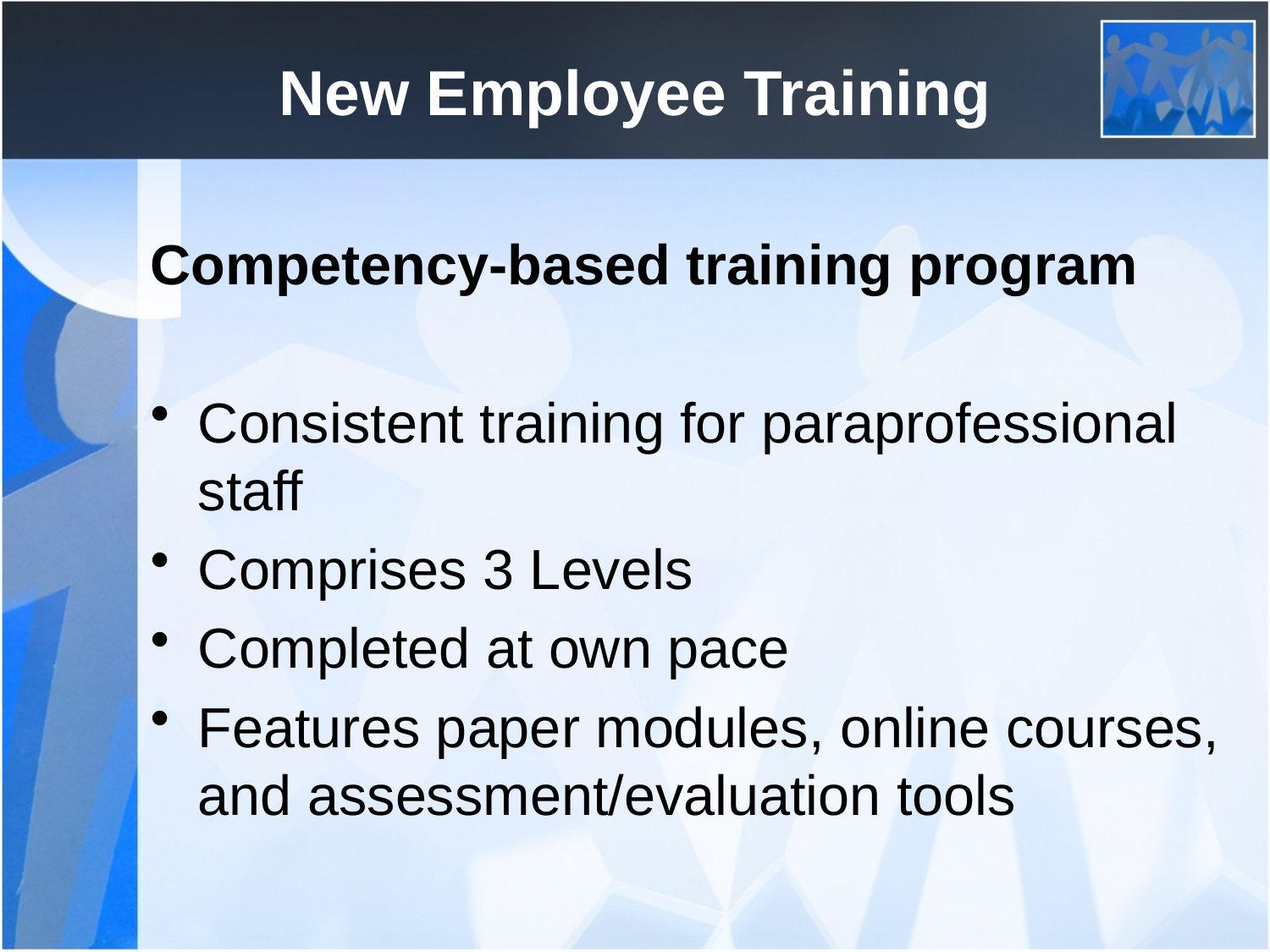

# New Employee Training
Competency-based training program

Consistent training for paraprofessional staff
Comprises 3 Levels
Completed at own pace
Features paper modules, online courses, and assessment/evaluation tools